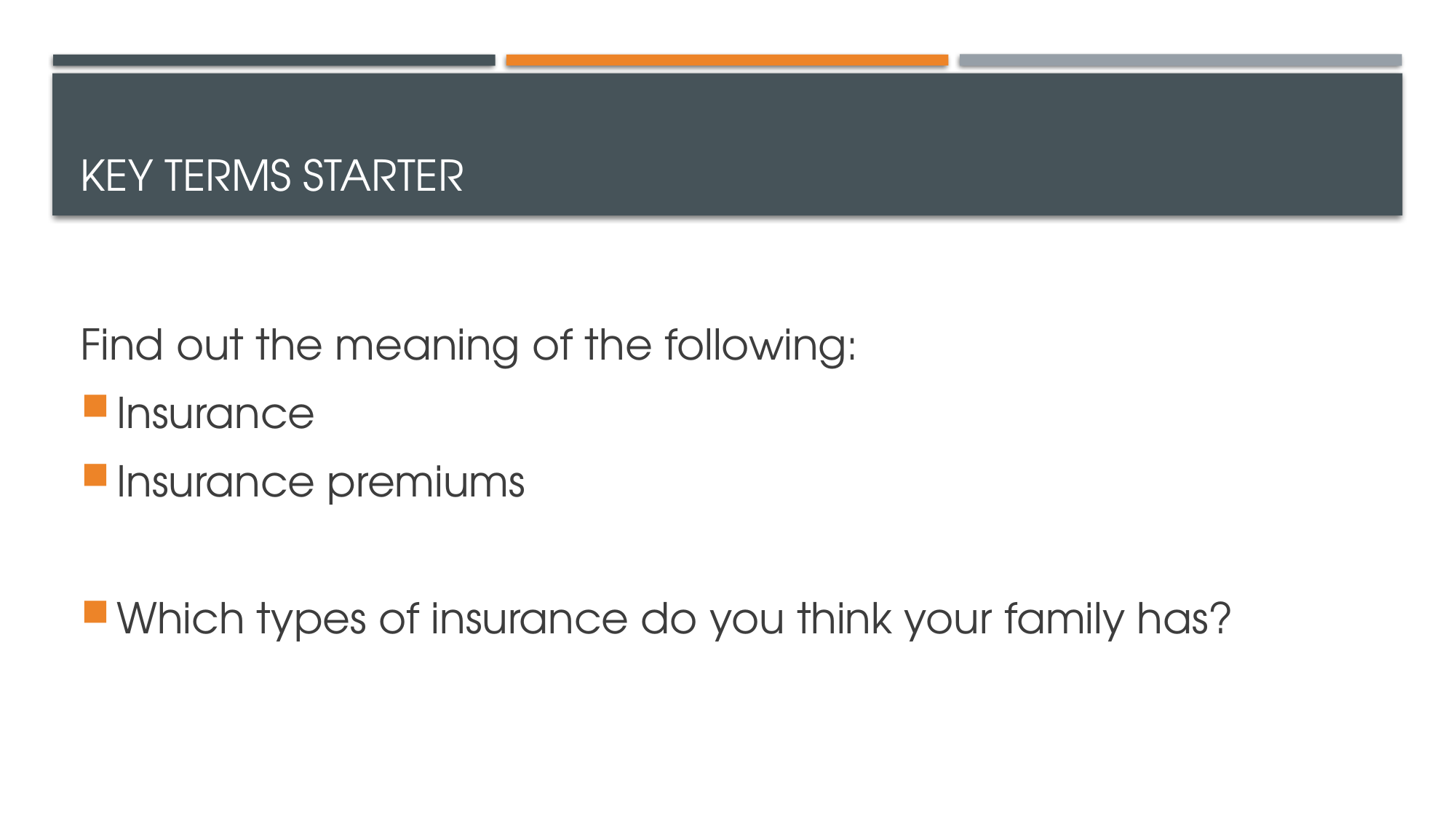

# Key terms starter
Find out the meaning of the following:
Insurance
Insurance premiums

Which types of insurance do you think your family has?